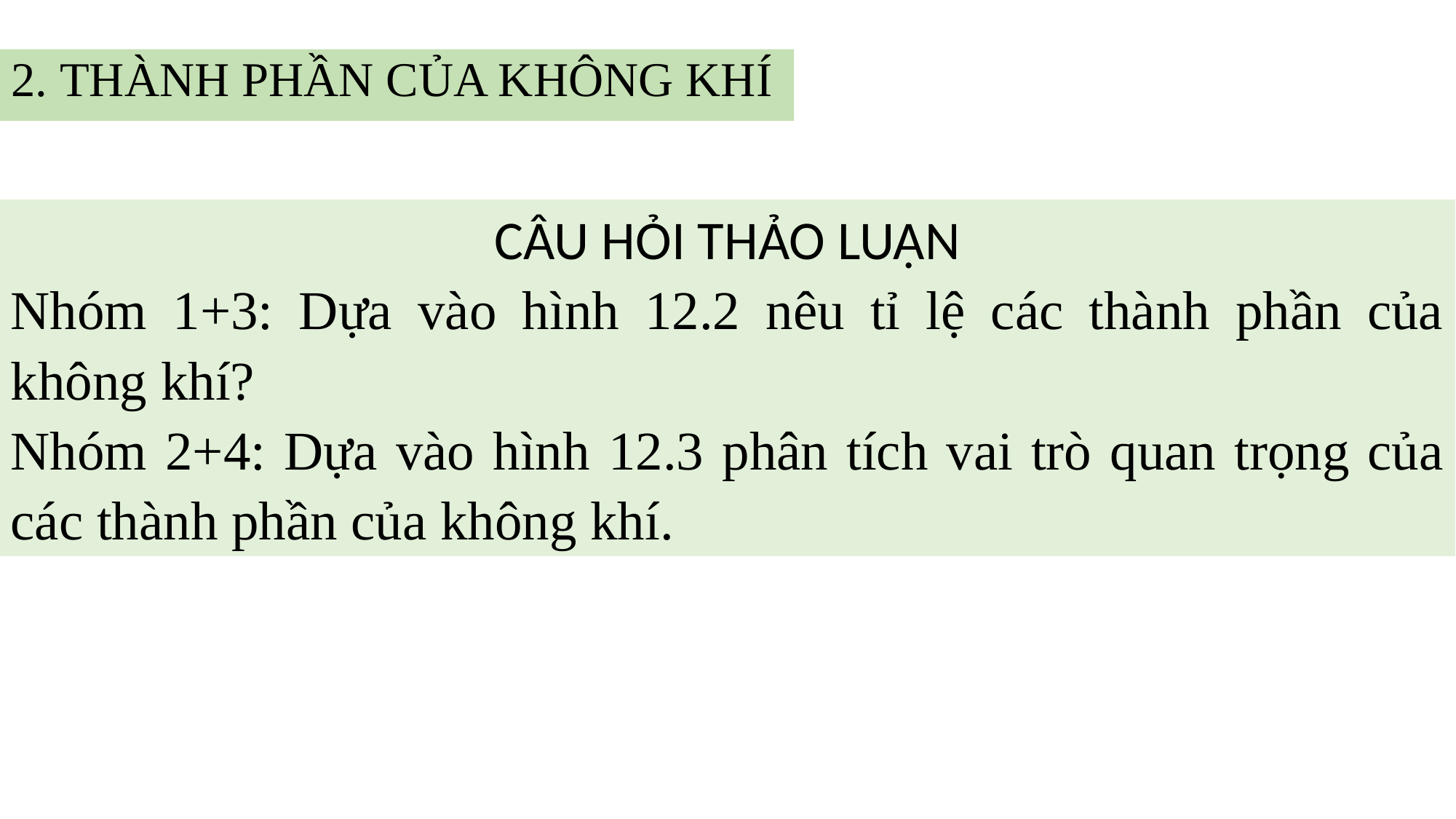

2. THÀNH PHẦN CỦA KHÔNG KHÍ
CÂU HỎI THẢO LUẬN
Nhóm 1+3: Dựa vào hình 12.2 nêu tỉ lệ các thành phần của không khí?
Nhóm 2+4: Dựa vào hình 12.3 phân tích vai trò quan trọng của các thành phần của không khí.